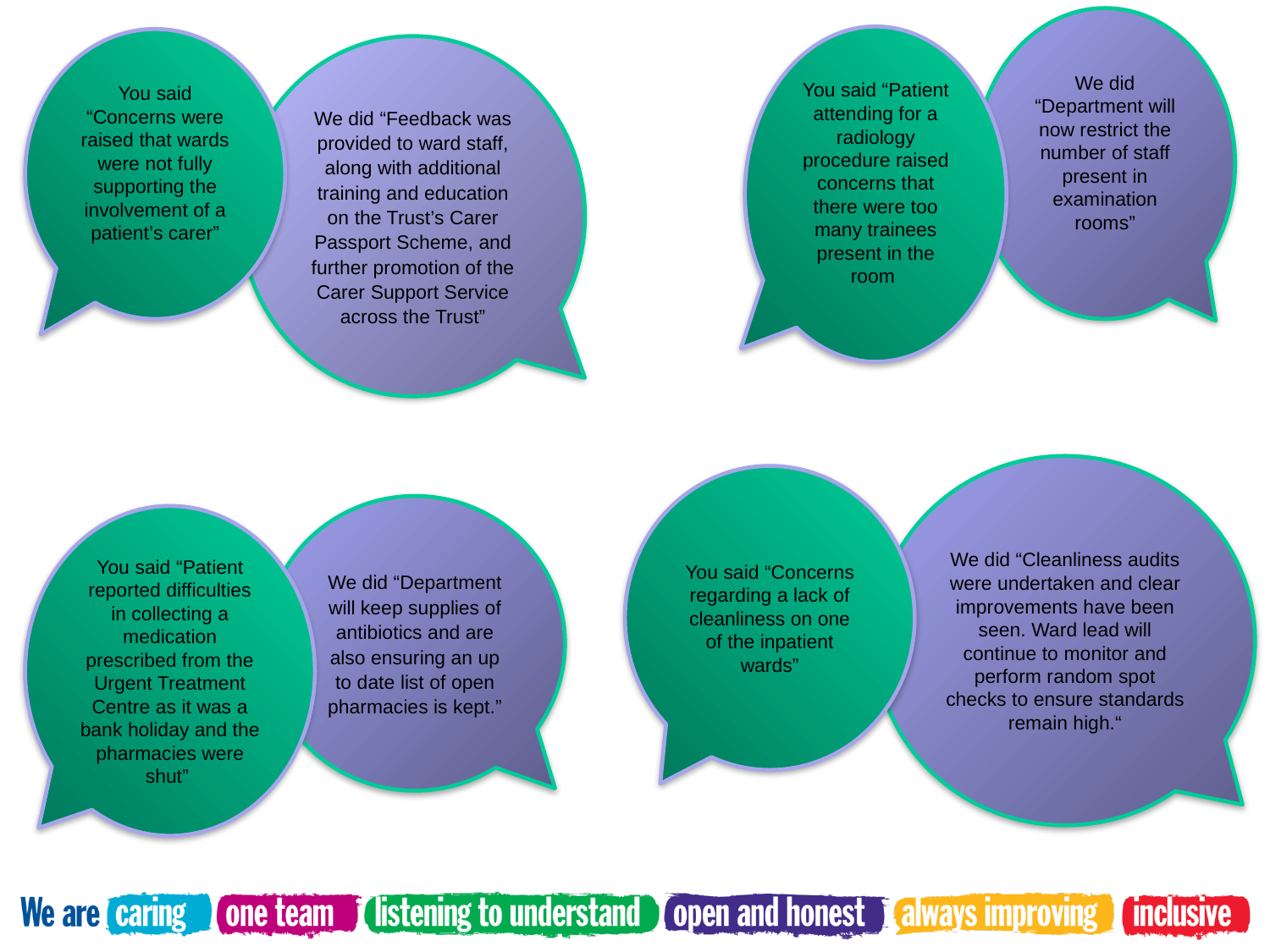

We did “Department will now restrict the number of staff present in examination rooms”

You said “Patient attending for a radiology procedure raised concerns that there were too many trainees present in the room

You said “Concerns were raised that wards were not fully supporting the involvement of a patient’s carer”

We did “Feedback was provided to ward staff, along with additional training and education on the Trust’s Carer Passport Scheme, and further promotion of the Carer Support Service across the Trust”
We did “Cleanliness audits were undertaken and clear improvements have been seen. Ward lead will continue to monitor and perform random spot checks to ensure standards remain high.“
You said “Concerns regarding a lack of cleanliness on one of the inpatient wards”
We did “Department will keep supplies of antibiotics and are also ensuring an up to date list of open pharmacies is kept.”
You said “Patient reported difficulties in collecting a medication prescribed from the Urgent Treatment Centre as it was a bank holiday and the pharmacies were shut”